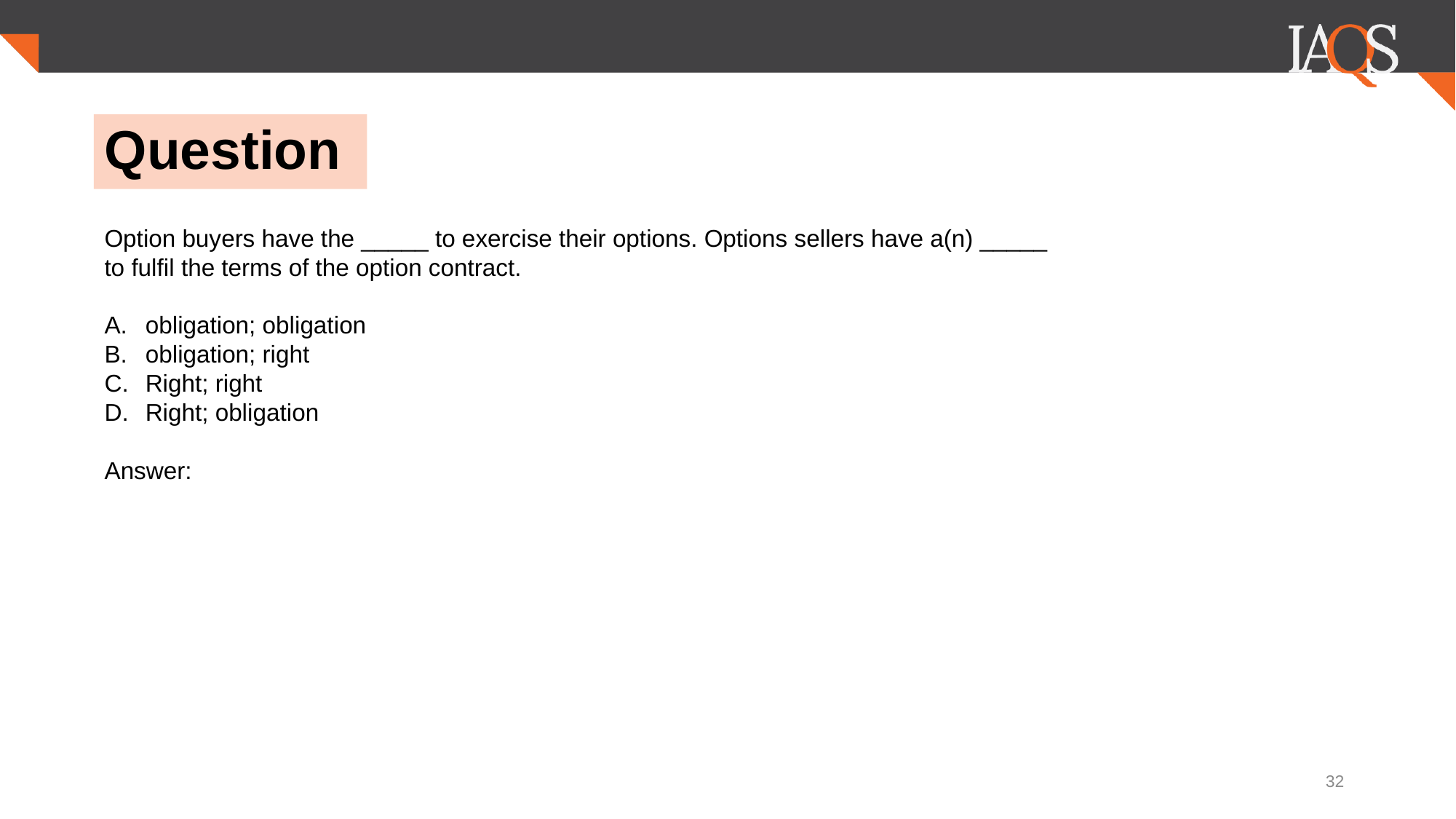

# Question
Option buyers have the _____ to exercise their options. Options sellers have a(n) _____ to fulfil the terms of the option contract.

obligation; obligation
obligation; right
Right; right
Right; obligation

Answer:
32